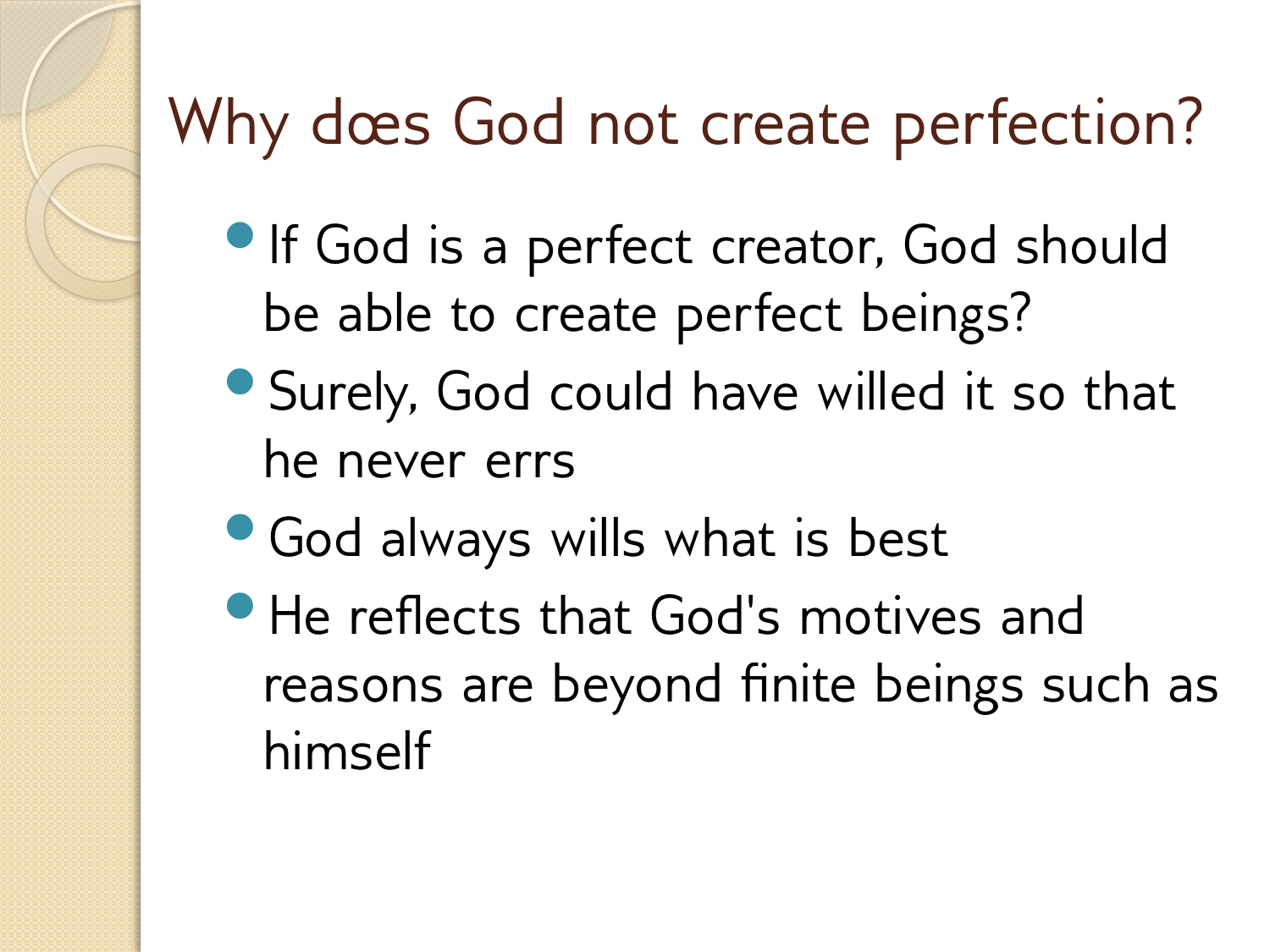

# Why does God not create perfection?
If God is a perfect creator, God should be able to create perfect beings?
Surely, God could have willed it so that he never errs
God always wills what is best
He reflects that God's motives and reasons are beyond finite beings such as himself